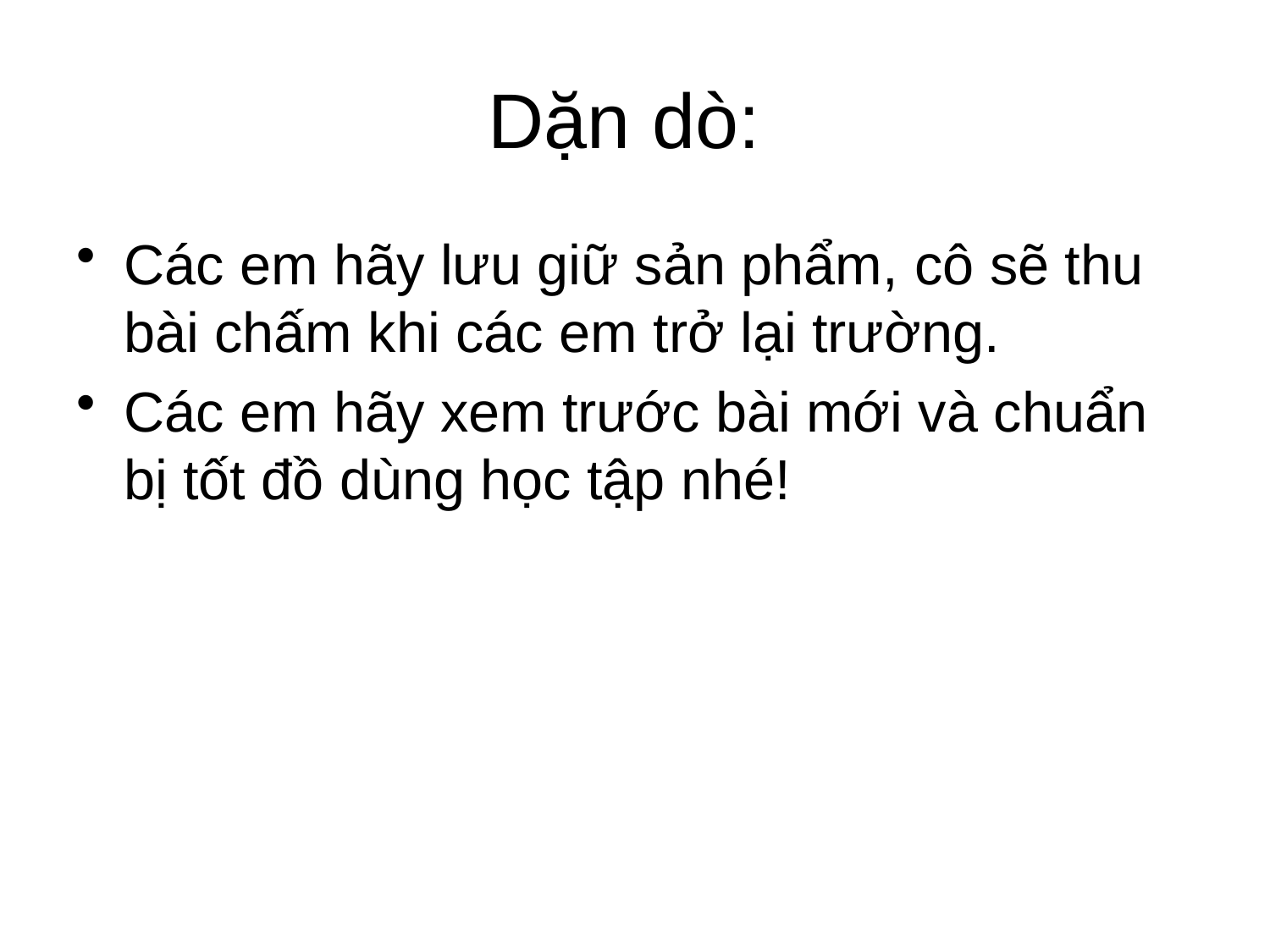

# Dặn dò:
Các em hãy lưu giữ sản phẩm, cô sẽ thu bài chấm khi các em trở lại trường.
Các em hãy xem trước bài mới và chuẩn bị tốt đồ dùng học tập nhé!